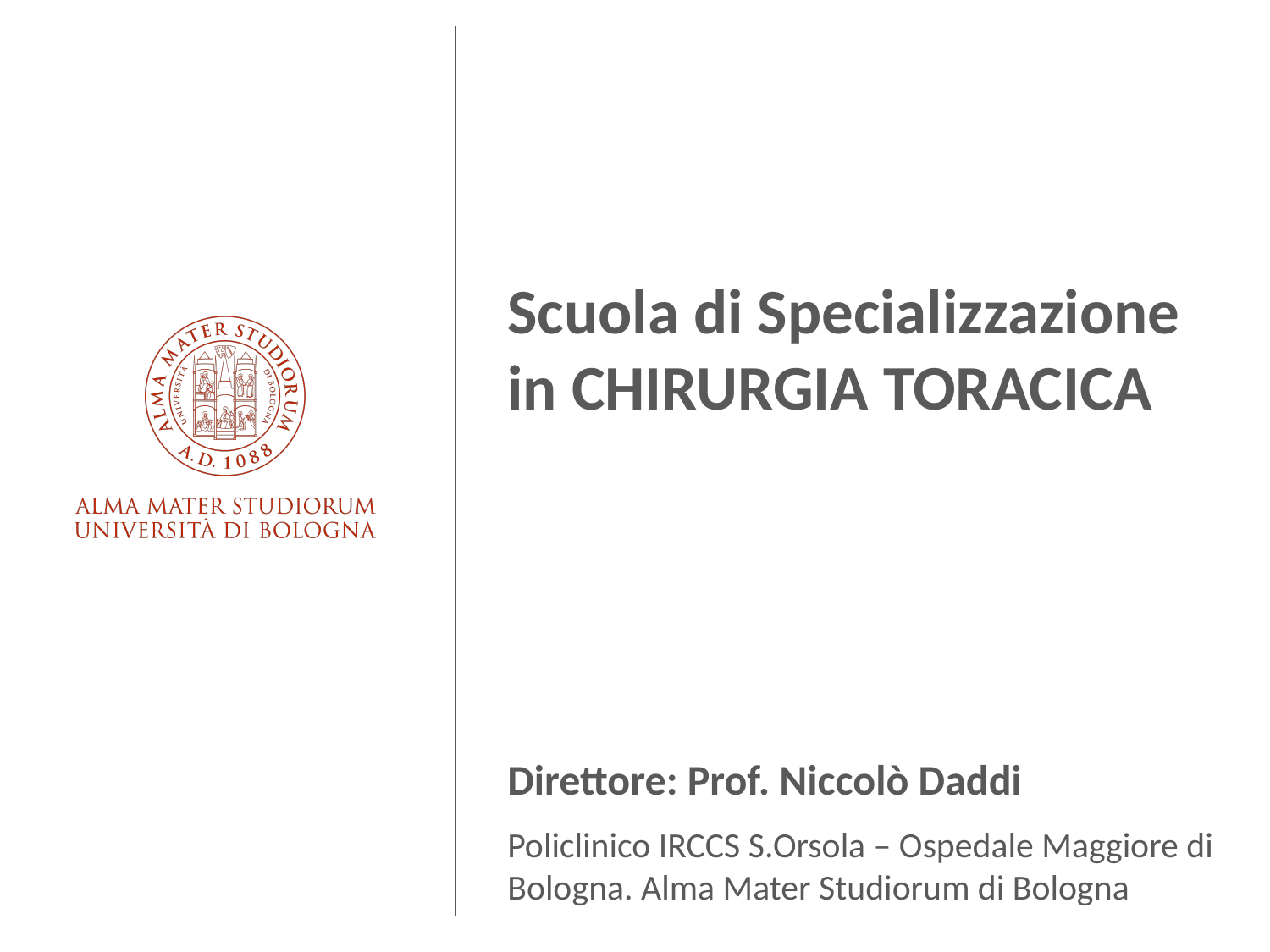

Scuola di Specializzazione in CHIRURGIA TORACICA

Direttore: Prof. Niccolò Daddi

Policlinico IRCCS S.Orsola – Ospedale Maggiore di Bologna. Alma Mater Studiorum di Bologna